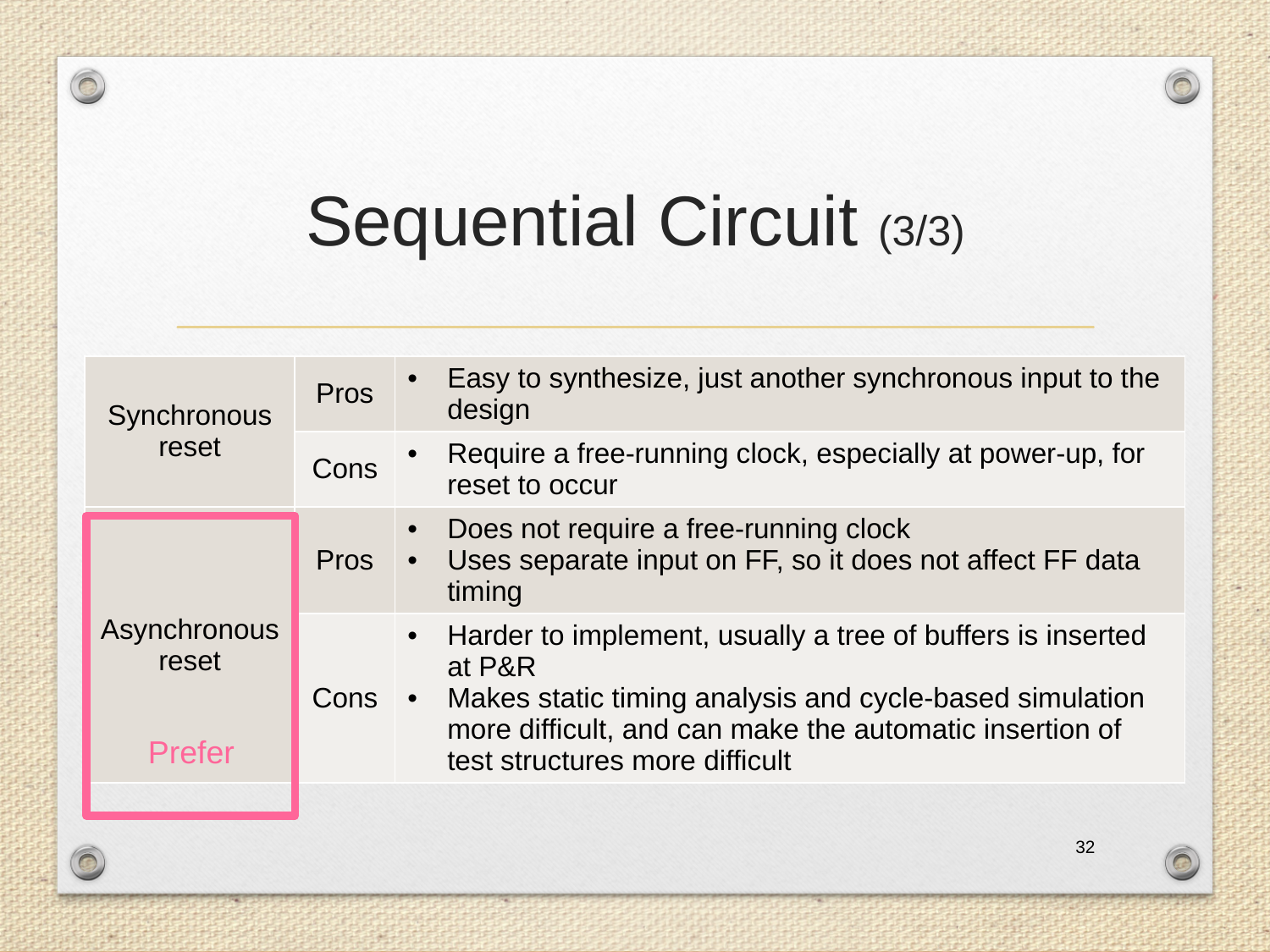

# Sequential Circuit (3/3)
| Synchronous reset | Pros | Easy to synthesize, just another synchronous input to the design |
| --- | --- | --- |
|  | Cons | Require a free-running clock, especially at power-up, for reset to occur |
| Asynchronous reset | Pros | Does not require a free-running clock Uses separate input on FF, so it does not affect FF data timing |
|  | Cons | Harder to implement, usually a tree of buffers is inserted at P&R Makes static timing analysis and cycle-based simulation more difficult, and can make the automatic insertion of test structures more difficult |

Prefer
32